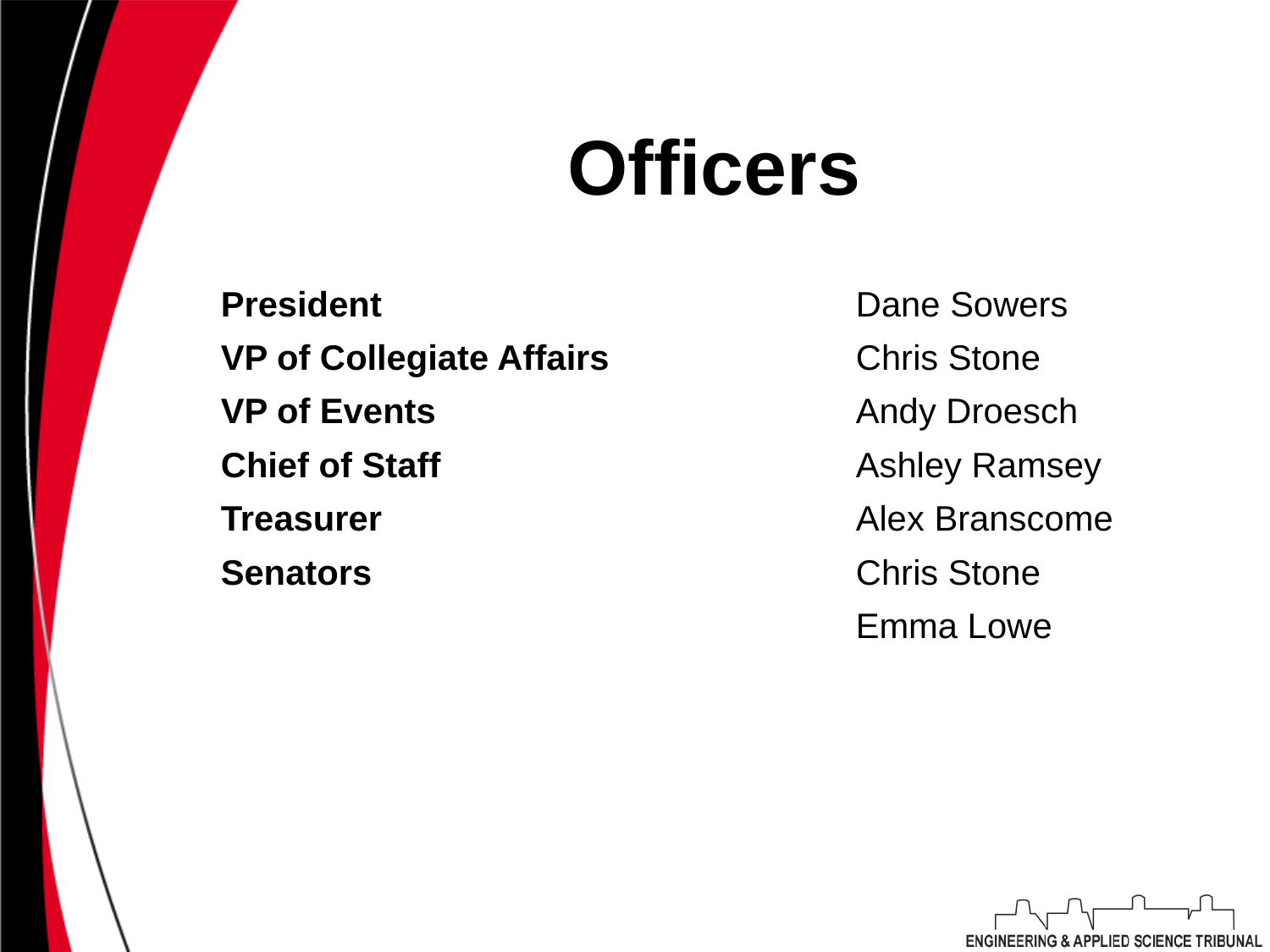

# Officers
President				Dane Sowers
VP of Collegiate Affairs		Chris Stone
VP of Events				Andy Droesch
Chief of Staff				Ashley Ramsey
Treasurer				Alex Branscome
Senators				Chris Stone
					Emma Lowe